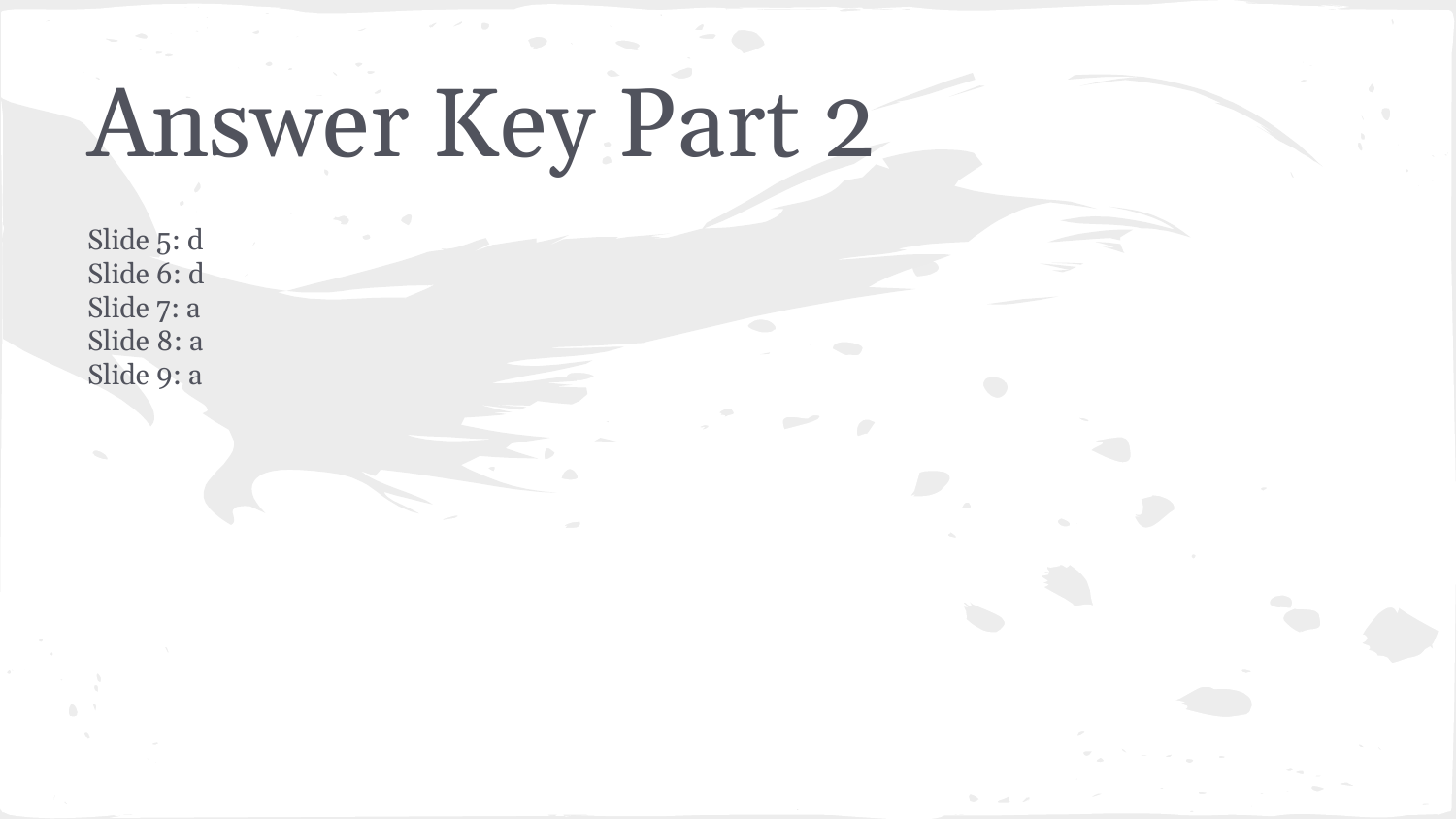

# Answer Key Part 2
Slide 5: d
Slide 6: d
Slide 7: a
Slide 8: a
Slide 9: a